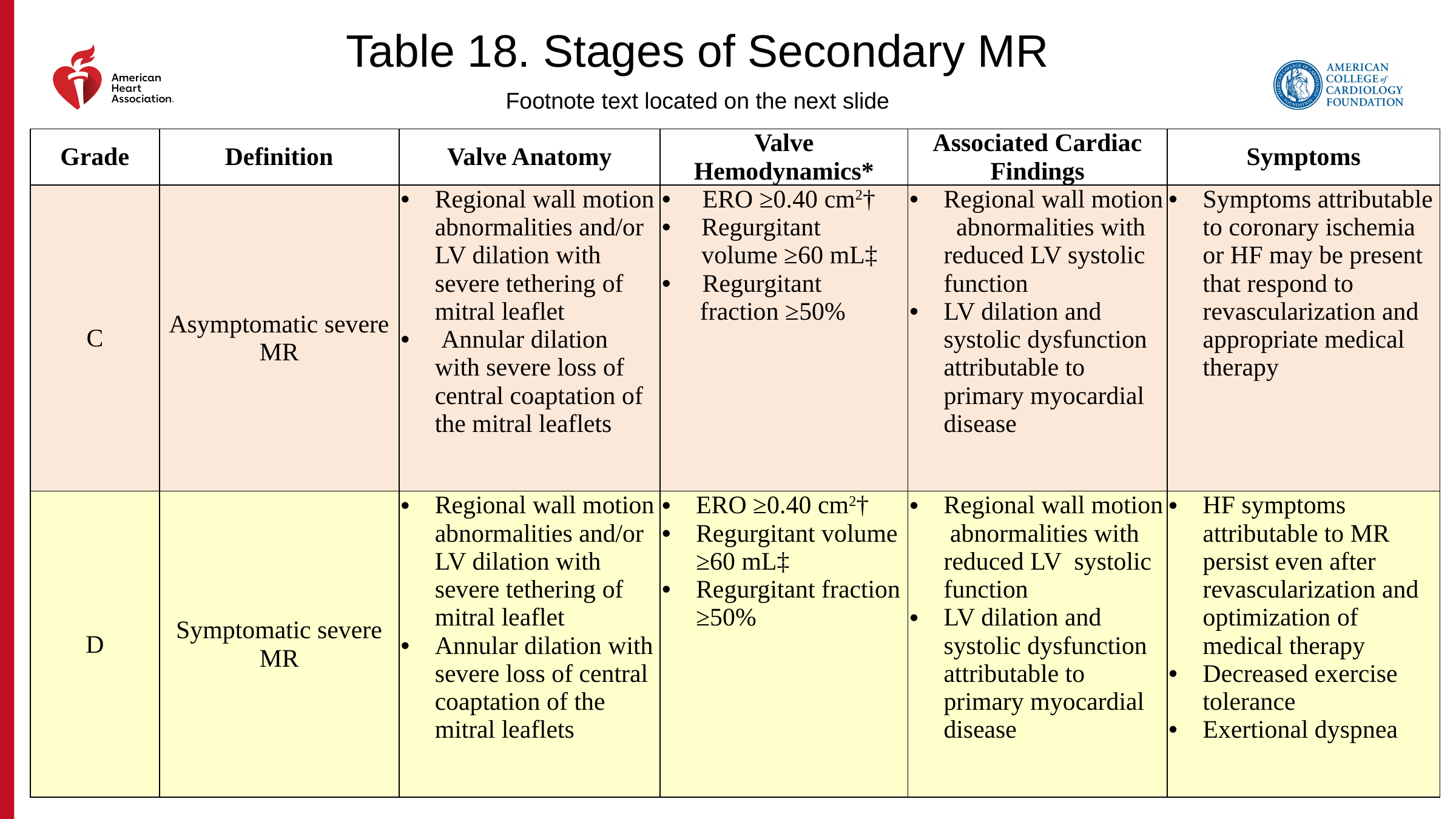

Table 18. Stages of Secondary MR
Footnote text located on the next slide
| Grade | Definition | Valve Anatomy | Valve Hemodynamics\* | Associated Cardiac Findings | Symptoms |
| --- | --- | --- | --- | --- | --- |
| C | Asymptomatic severe MR | Regional wall motion abnormalities and/or LV dilation with severe tethering of mitral leaflet Annular dilation with severe loss of central coaptation of the mitral leaflets | ERO ≥0.40 cm2† Regurgitant volume ≥60 mL‡ Regurgitant fraction ≥50% | Regional wall motion abnormalities with reduced LV systolic function LV dilation and systolic dysfunction attributable to primary myocardial disease | Symptoms attributable to coronary ischemia or HF may be present that respond to revascularization and appropriate medical therapy |
| D | Symptomatic severe MR | Regional wall motion abnormalities and/or LV dilation with severe tethering of mitral leaflet Annular dilation with severe loss of central coaptation of the mitral leaflets | ERO ≥0.40 cm2† Regurgitant volume ≥60 mL‡ Regurgitant fraction ≥50% | Regional wall motion abnormalities with reduced LV systolic function LV dilation and systolic dysfunction attributable to primary myocardial disease | HF symptoms attributable to MR persist even after revascularization and optimization of medical therapy Decreased exercise tolerance Exertional dyspnea |
116